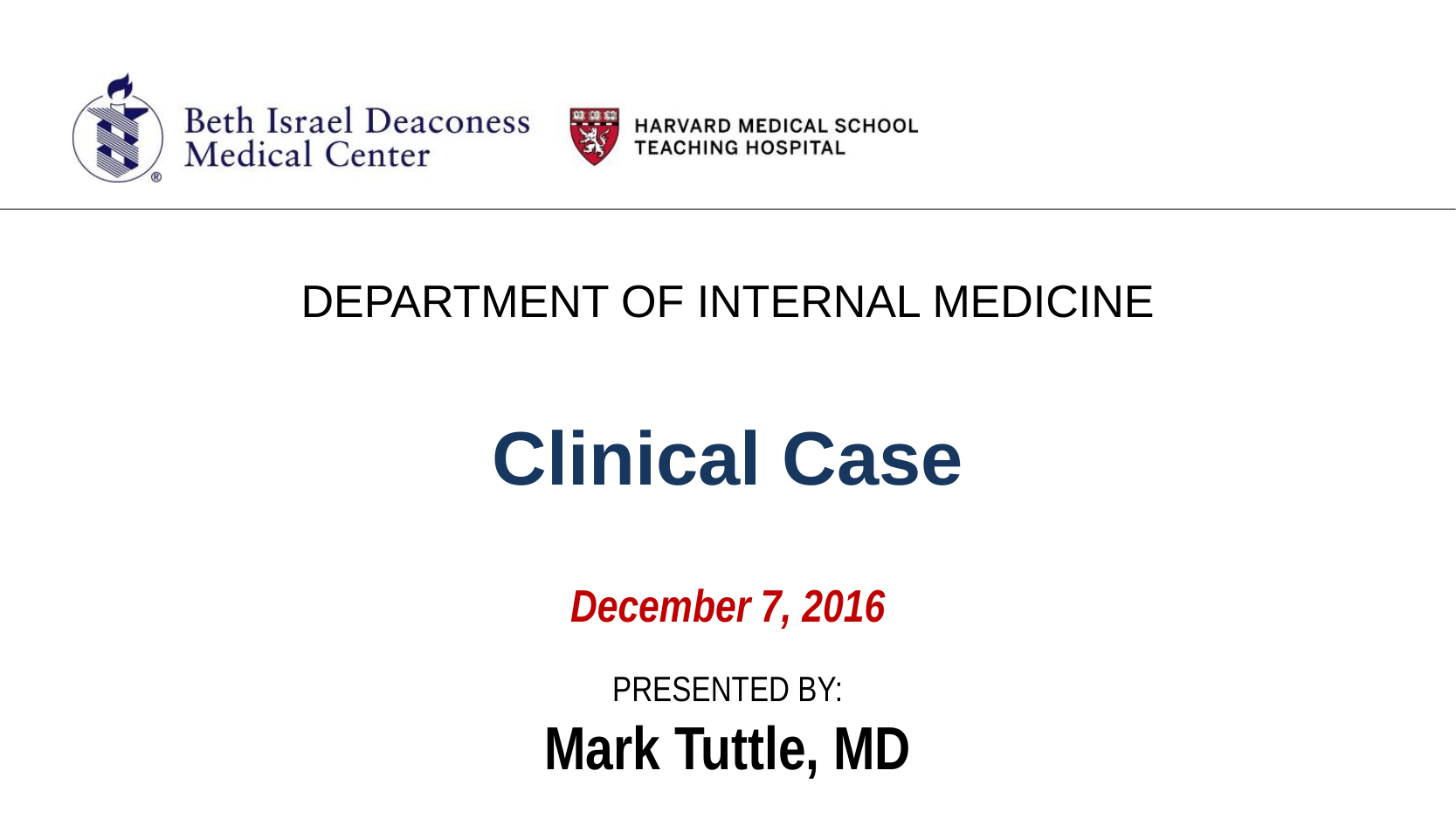

DEPARTMENT OF INTERNAL MEDICINE
# Clinical Case
December 7, 2016
PRESENTED BY:
Mark Tuttle, MD